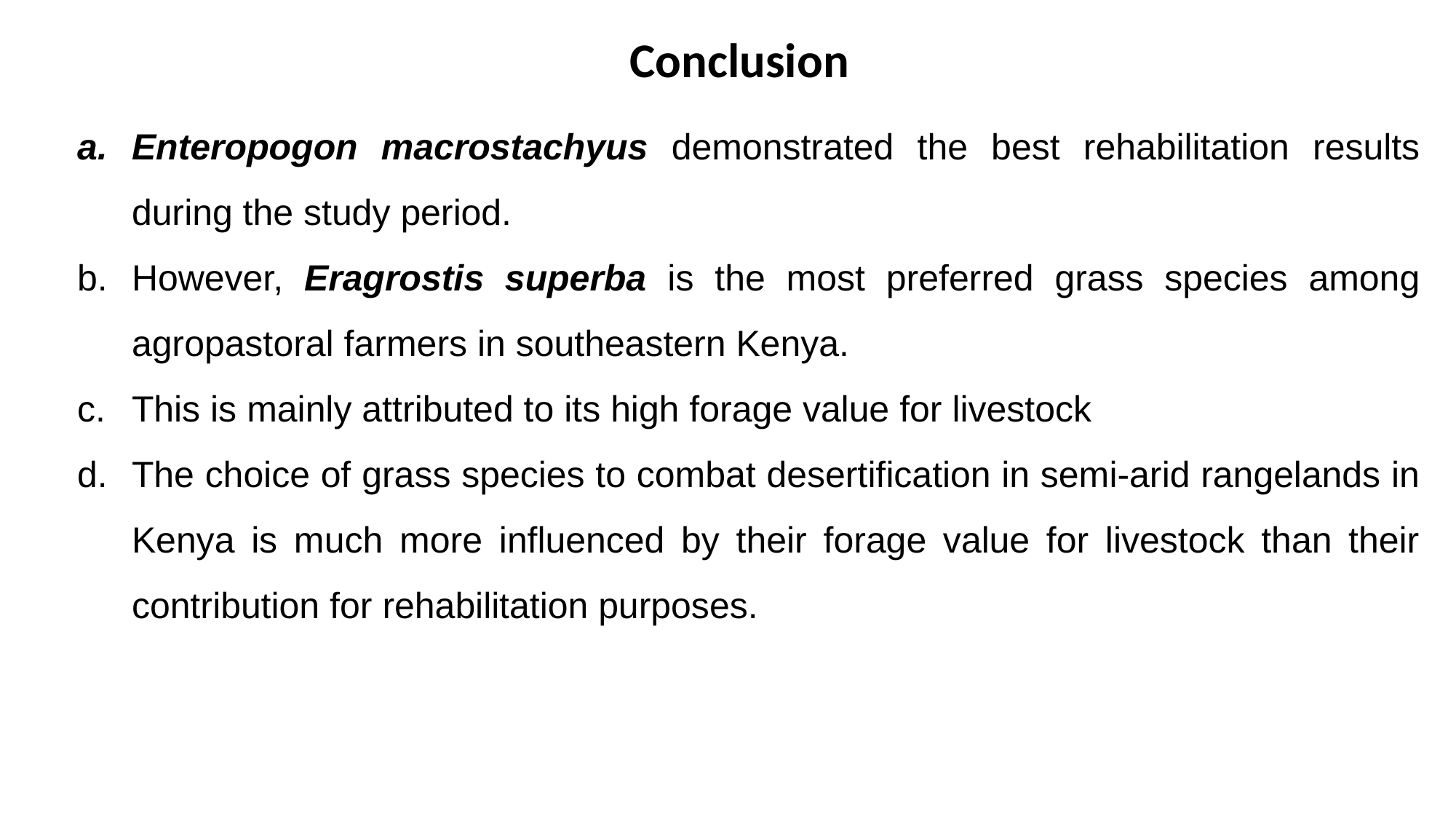

Conclusion
Enteropogon macrostachyus demonstrated the best rehabilitation results during the study period.
However, Eragrostis superba is the most preferred grass species among agropastoral farmers in southeastern Kenya.
This is mainly attributed to its high forage value for livestock
The choice of grass species to combat desertification in semi-arid rangelands in Kenya is much more influenced by their forage value for livestock than their contribution for rehabilitation purposes.